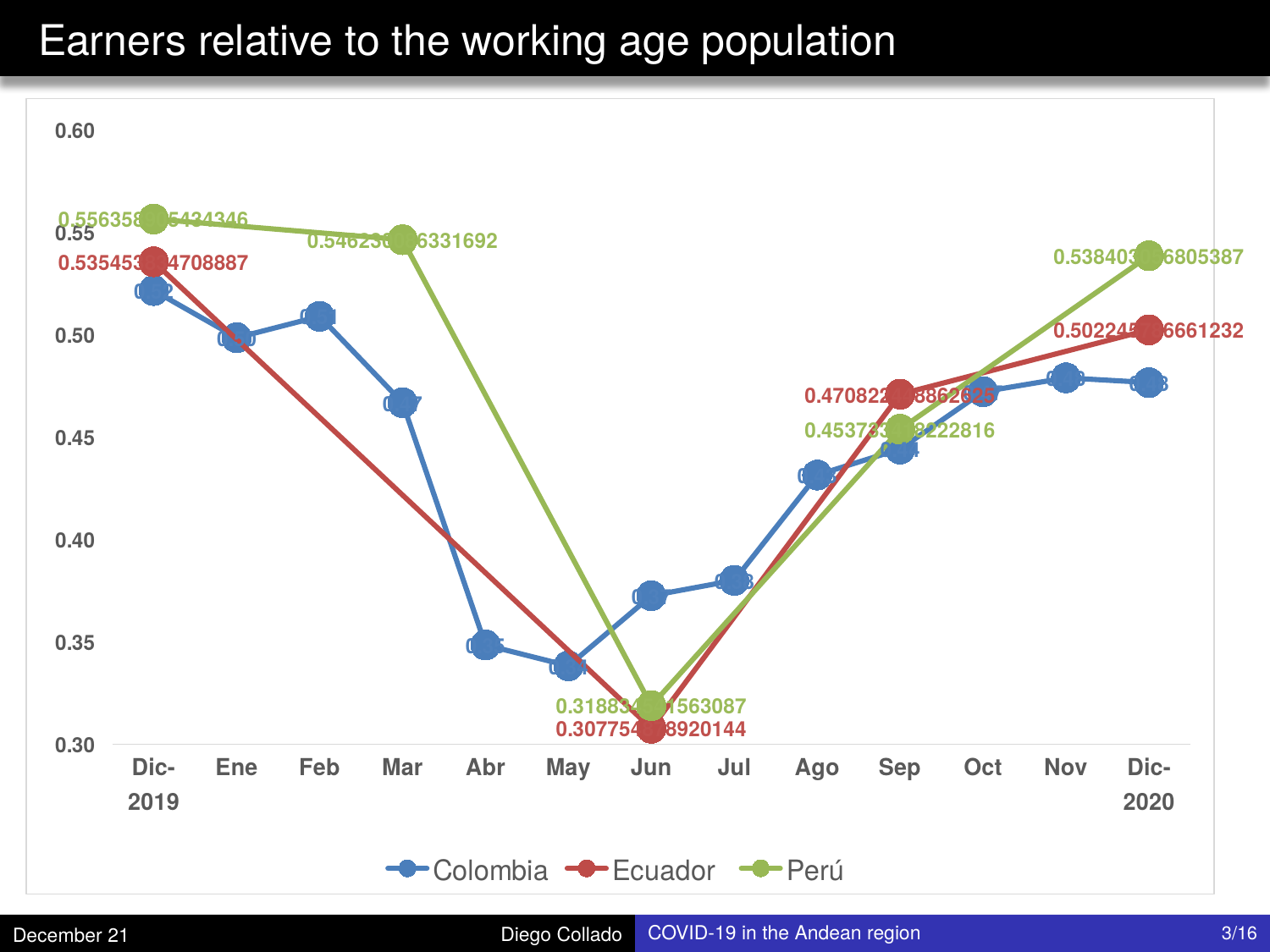

# Earners relative to the working age population

### Chart

| Category | Colombia | Ecuador  | Perú  |
|---|---|---|---|
| Dic-2019 | 0.5214262048795765 | 0.5354538347088865 | 0.5563589054343456 |
| Ene | 0.49840401187721384 | None | None |
| Feb | 0.5088137873946579 | None | None |
| Mar | 0.4666947156938734 | None | 0.5462300863316922 |
| Abr | 0.3484197011364053 | None | None |
| May | 0.3382354186232609 | None | None |
| Jun | 0.3724761093312063 | 0.3077548789201441 | 0.318834541563087 |
| Jul | 0.37994902953102894 | None | None |
| Ago | 0.4313854229963269 | None | None |
| Sep | 0.4440681876329289 | 0.4708224488626246 | 0.45373341822281604 |
| Oct | 0.47206138196611985 | None | None |
| Nov | 0.47882186167436475 | None | None |
| Dic-2020 | 0.4765011001358782 | 0.502245786661232 | 0.5384030568053872 |
December 21
COVID-19 in the Andean region
3/16